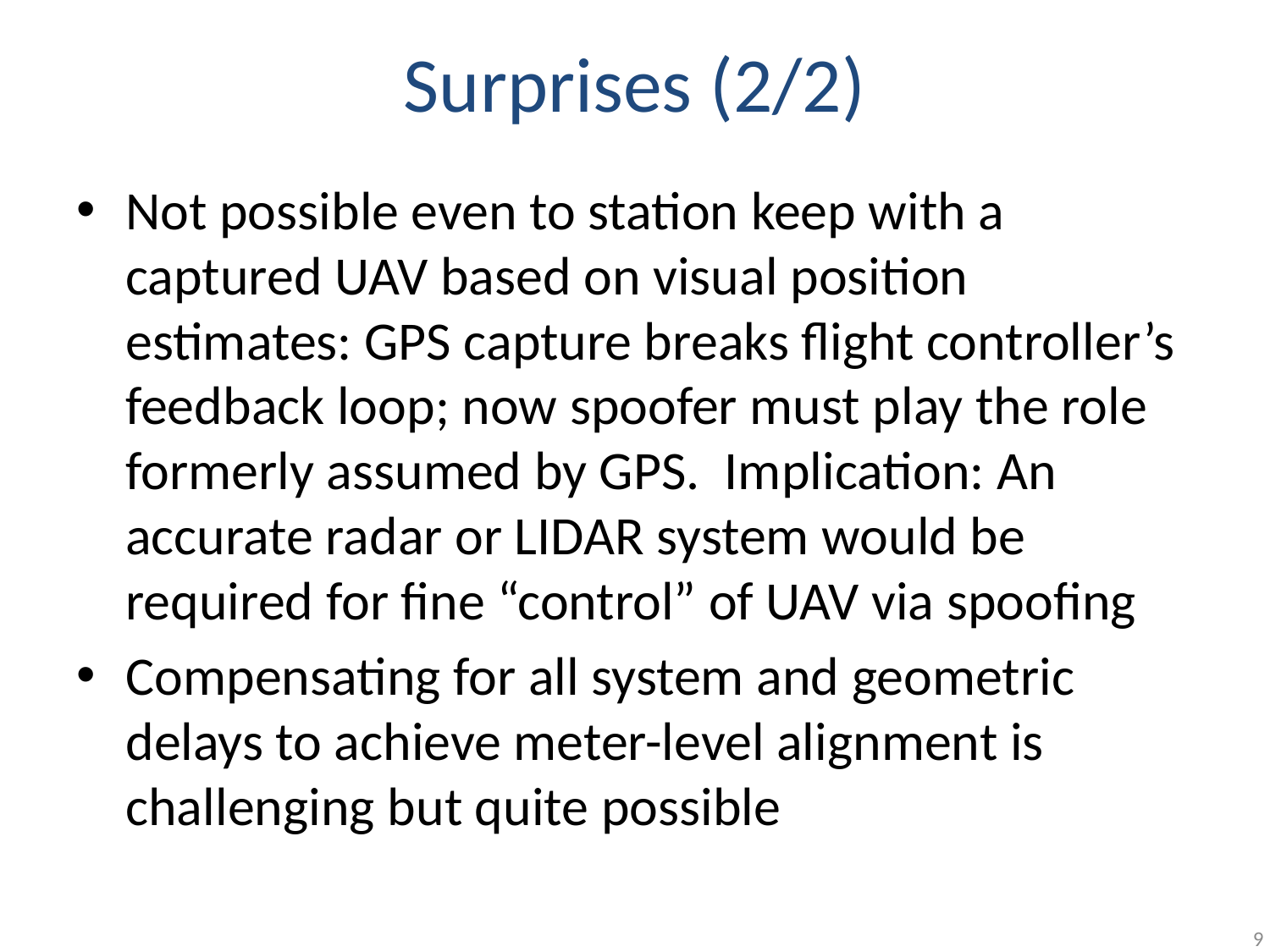

# Surprises (2/2)
Not possible even to station keep with a captured UAV based on visual position estimates: GPS capture breaks flight controller’s feedback loop; now spoofer must play the role formerly assumed by GPS.  Implication: An accurate radar or LIDAR system would be required for fine “control” of UAV via spoofing
Compensating for all system and geometric delays to achieve meter-level alignment is challenging but quite possible
9